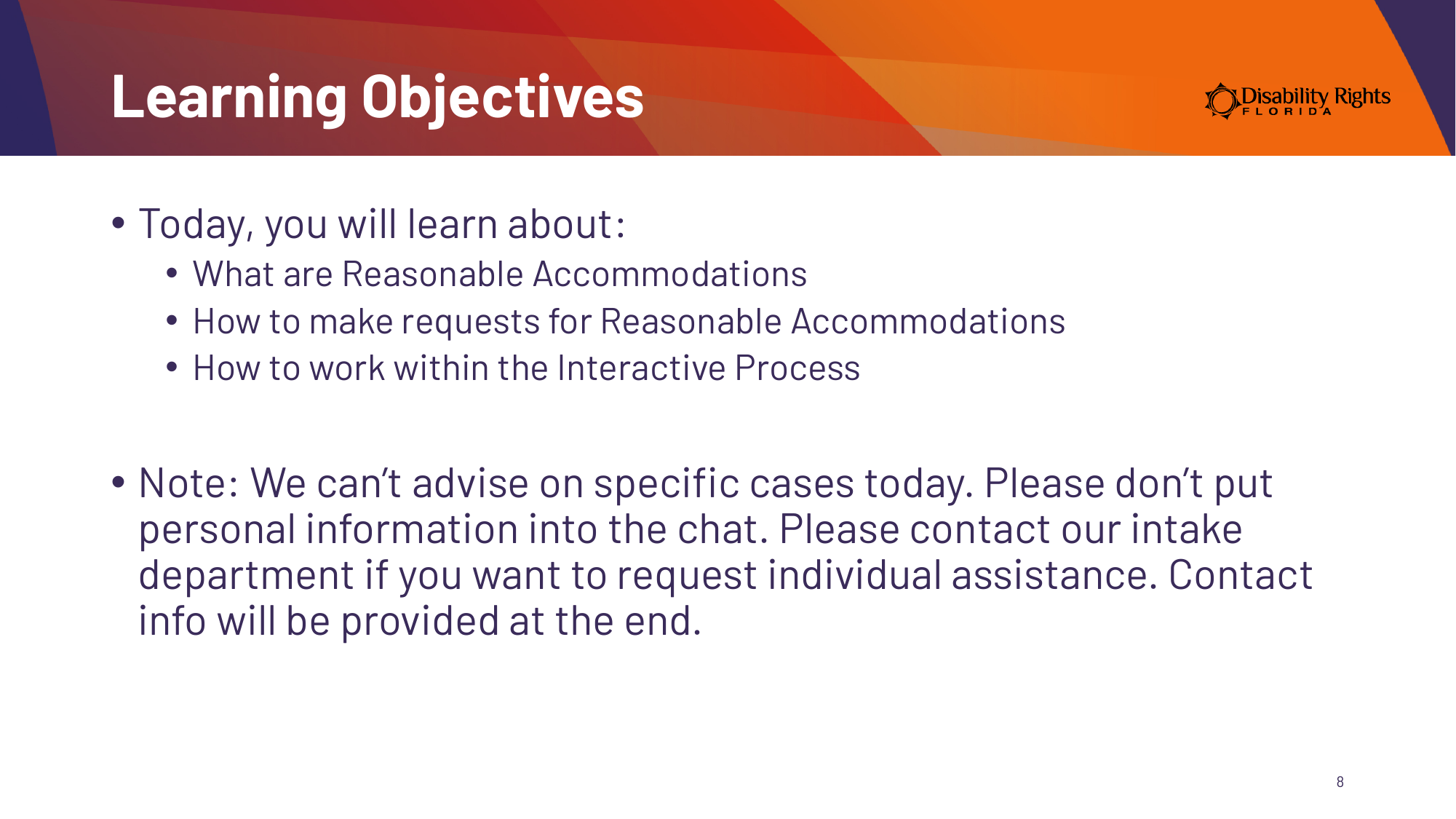

# Learning Objectives
Today, you will learn about:
What are Reasonable Accommodations
How to make requests for Reasonable Accommodations
How to work within the Interactive Process

Note: We can’t advise on specific cases today. Please don’t put personal information into the chat. Please contact our intake department if you want to request individual assistance. Contact info will be provided at the end.

8